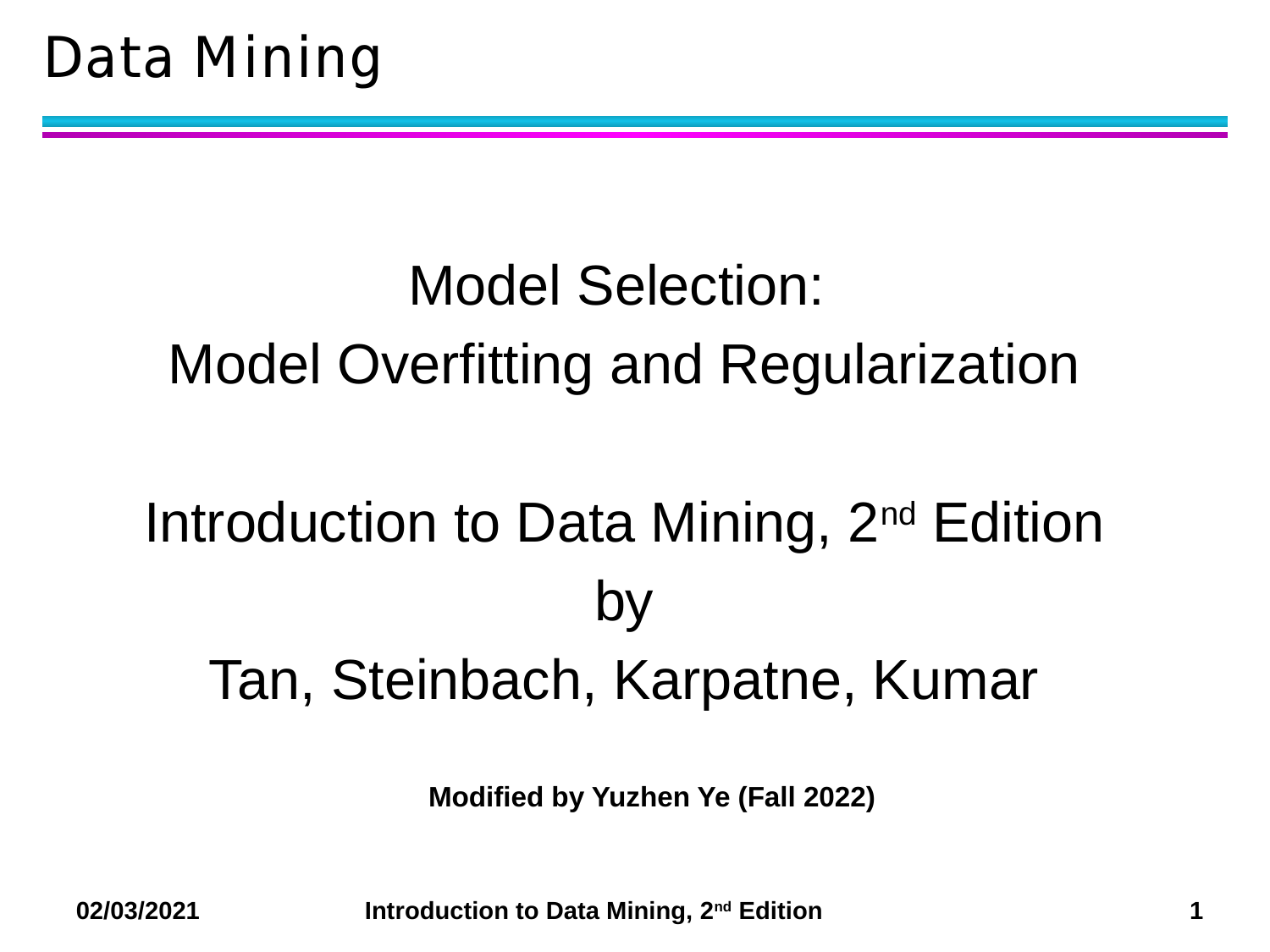

# Data Mining
Model Selection:
Model Overfitting and Regularization

Introduction to Data Mining, 2nd Edition
by
Tan, Steinbach, Karpatne, Kumar
Modified by Yuzhen Ye (Fall 2022)